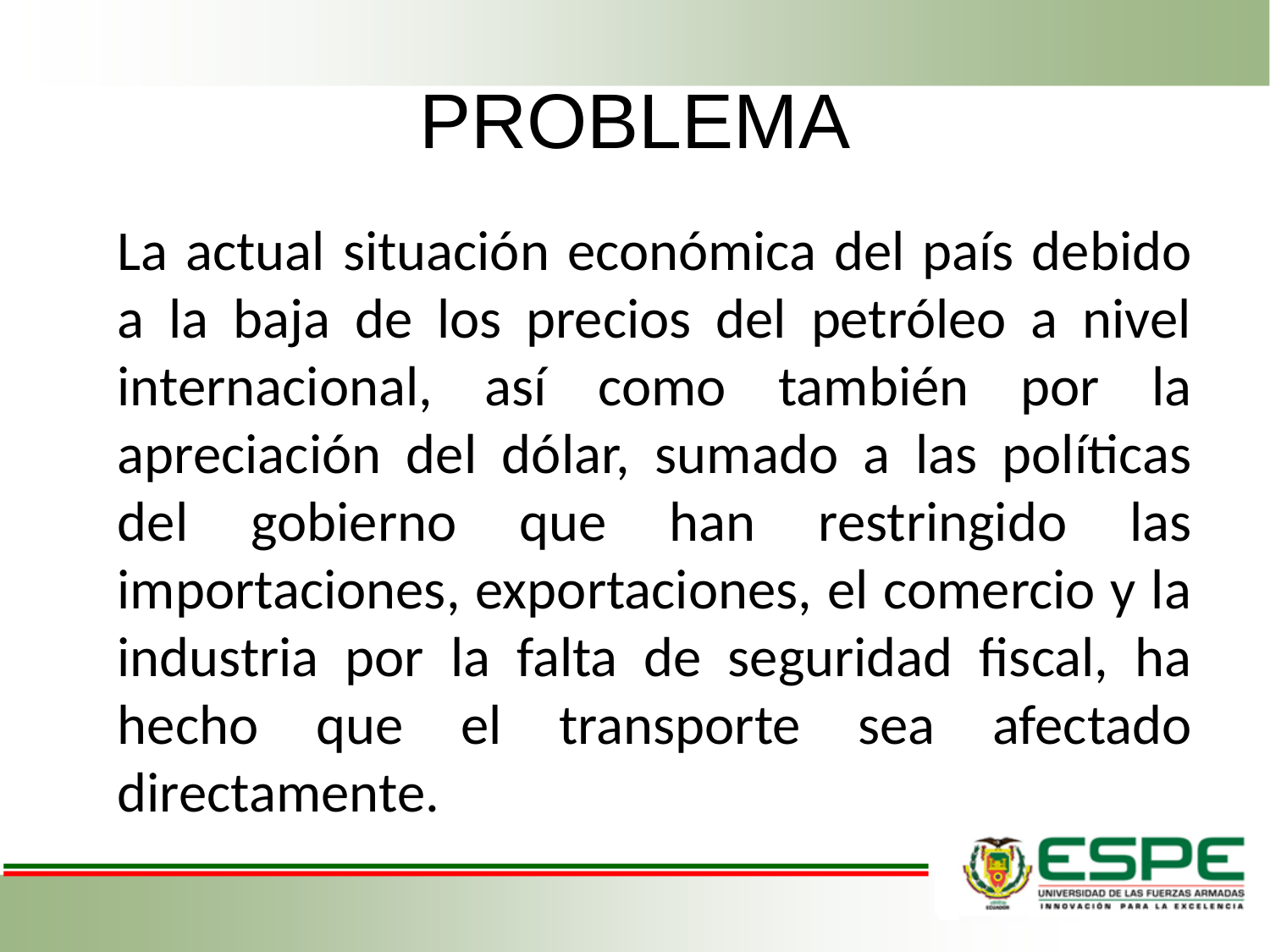

# PROBLEMA
La actual situación económica del país debido a la baja de los precios del petróleo a nivel internacional, así como también por la apreciación del dólar, sumado a las políticas del gobierno que han restringido las importaciones, exportaciones, el comercio y la industria por la falta de seguridad fiscal, ha hecho que el transporte sea afectado directamente.